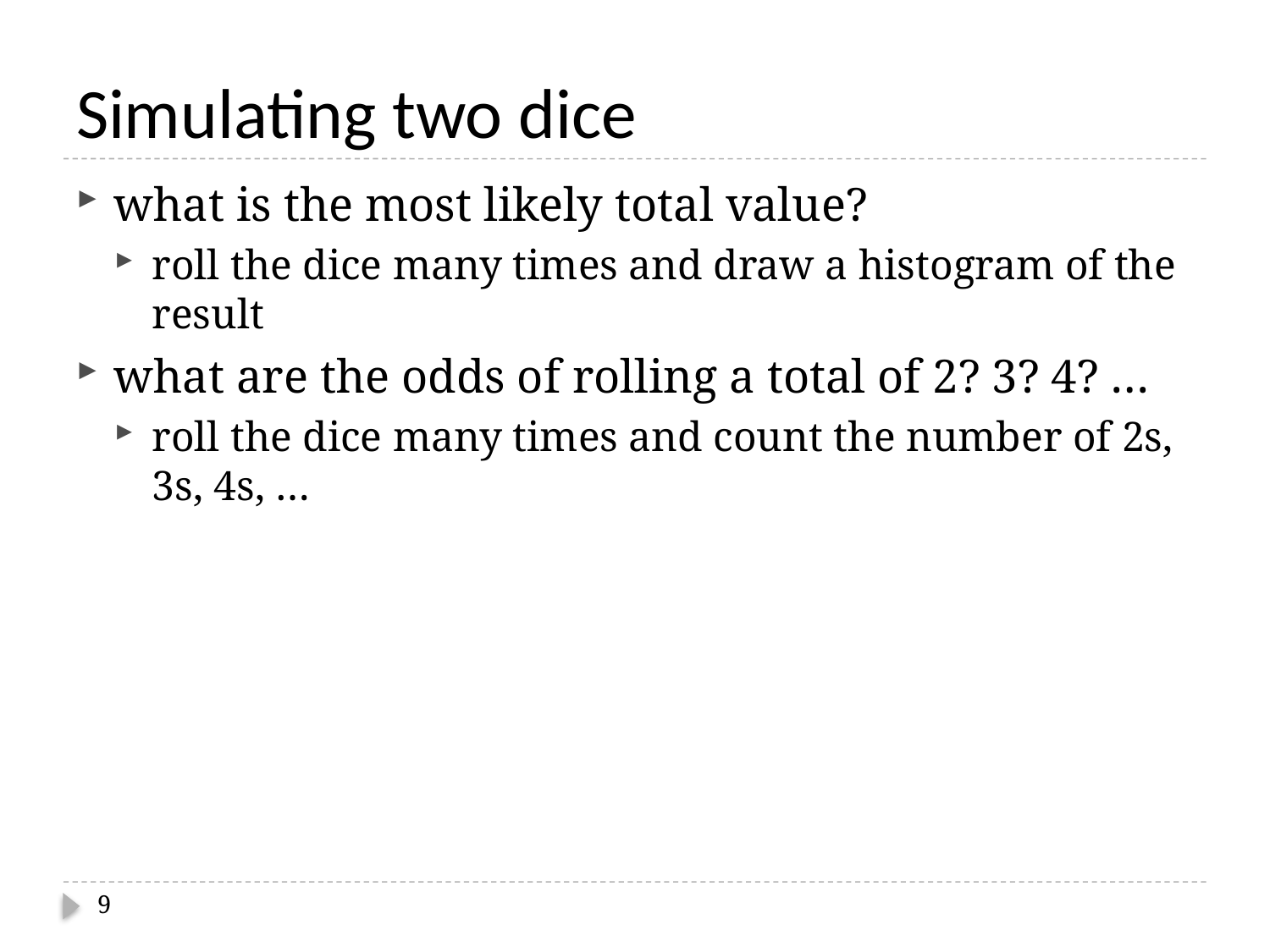

# Simulating two dice
what is the most likely total value?
roll the dice many times and draw a histogram of the result
what are the odds of rolling a total of 2? 3? 4? …
roll the dice many times and count the number of 2s, 3s, 4s, …
9